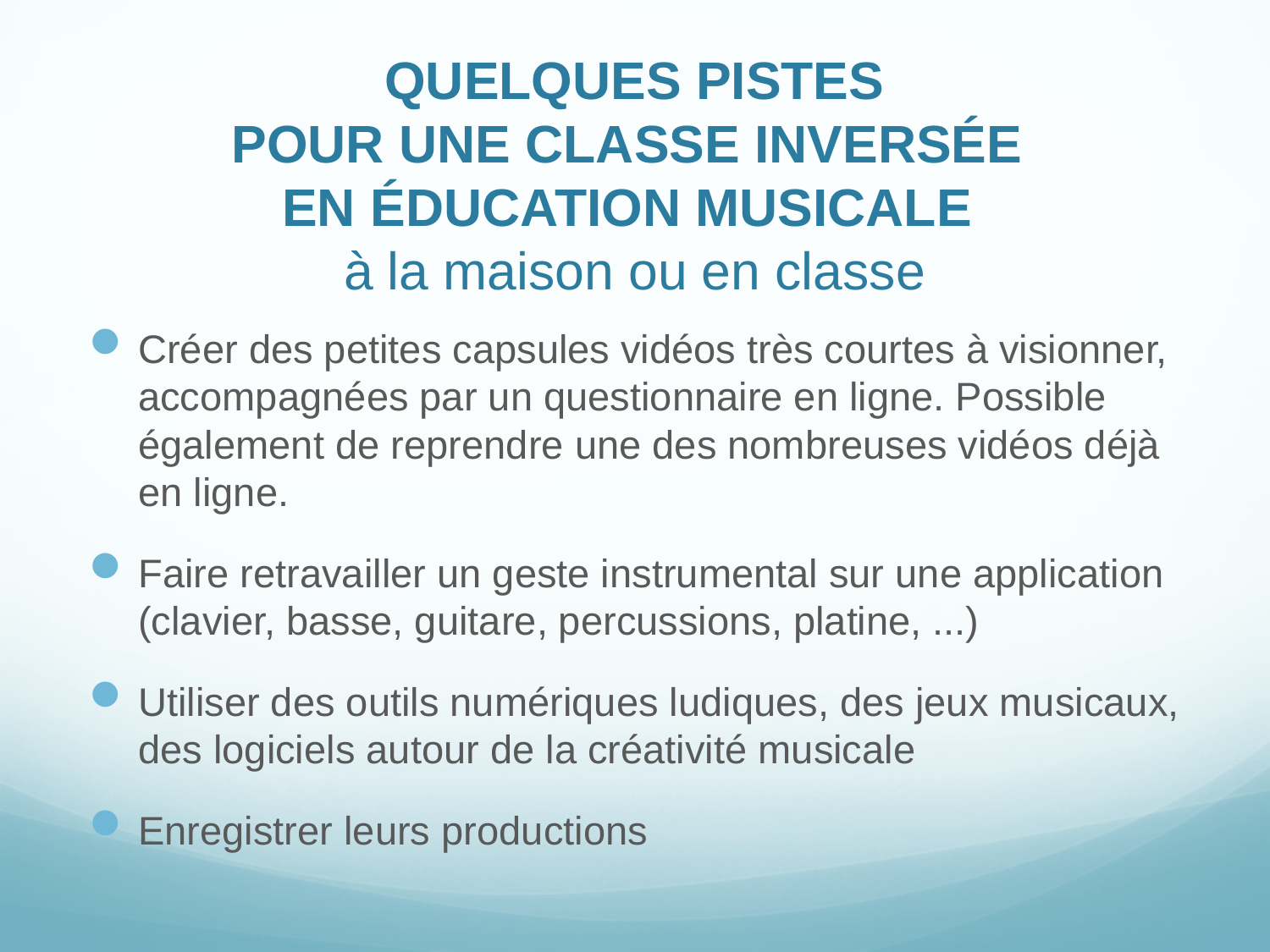

# QUELQUES PISTES POUR UNE CLASSE INVERSÉE EN ÉDUCATION MUSICALE à la maison ou en classe
Créer des petites capsules vidéos très courtes à visionner, accompagnées par un questionnaire en ligne. Possible également de reprendre une des nombreuses vidéos déjà en ligne.
Faire retravailler un geste instrumental sur une application (clavier, basse, guitare, percussions, platine, ...)
Utiliser des outils numériques ludiques, des jeux musicaux, des logiciels autour de la créativité musicale
Enregistrer leurs productions